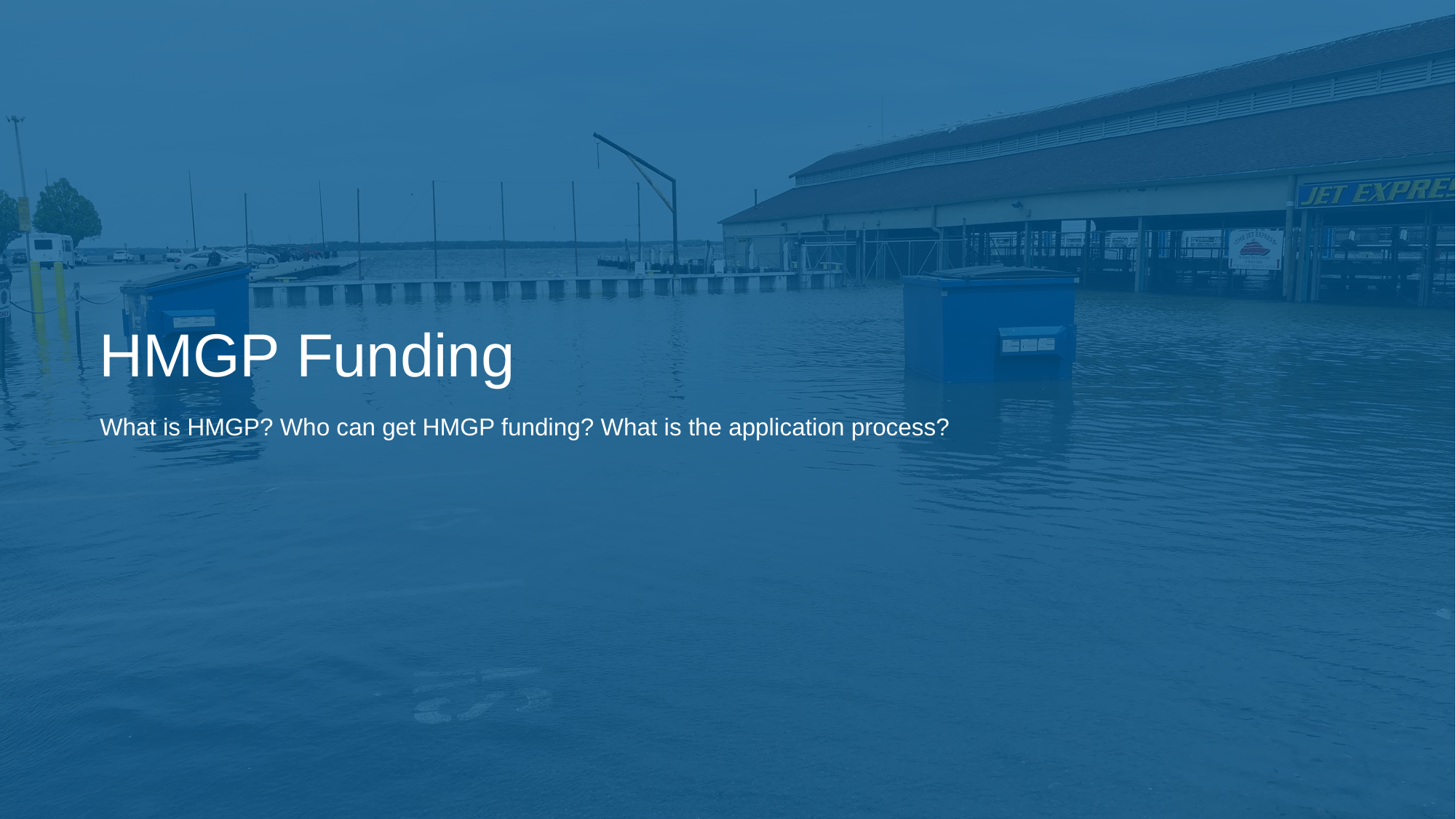

# HMGP Funding
What is HMGP? Who can get HMGP funding? What is the application process?